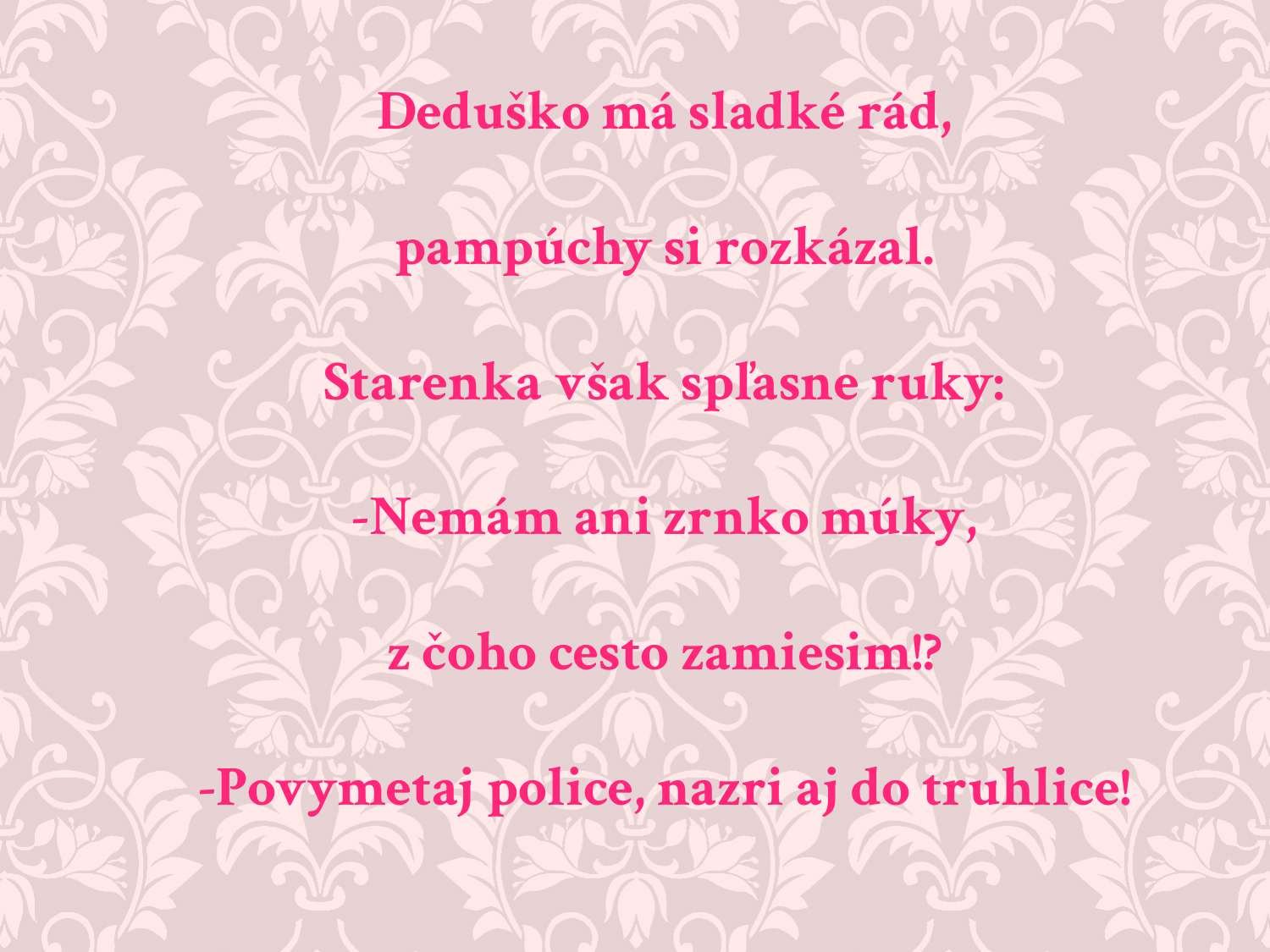

Deduško má sladké rád,
pampúchy si rozkázal.
Starenka však spľasne ruky:
-Nemám ani zrnko múky,
z čoho cesto zamiesim!?
-Povymetaj police, nazri aj do truhlice!